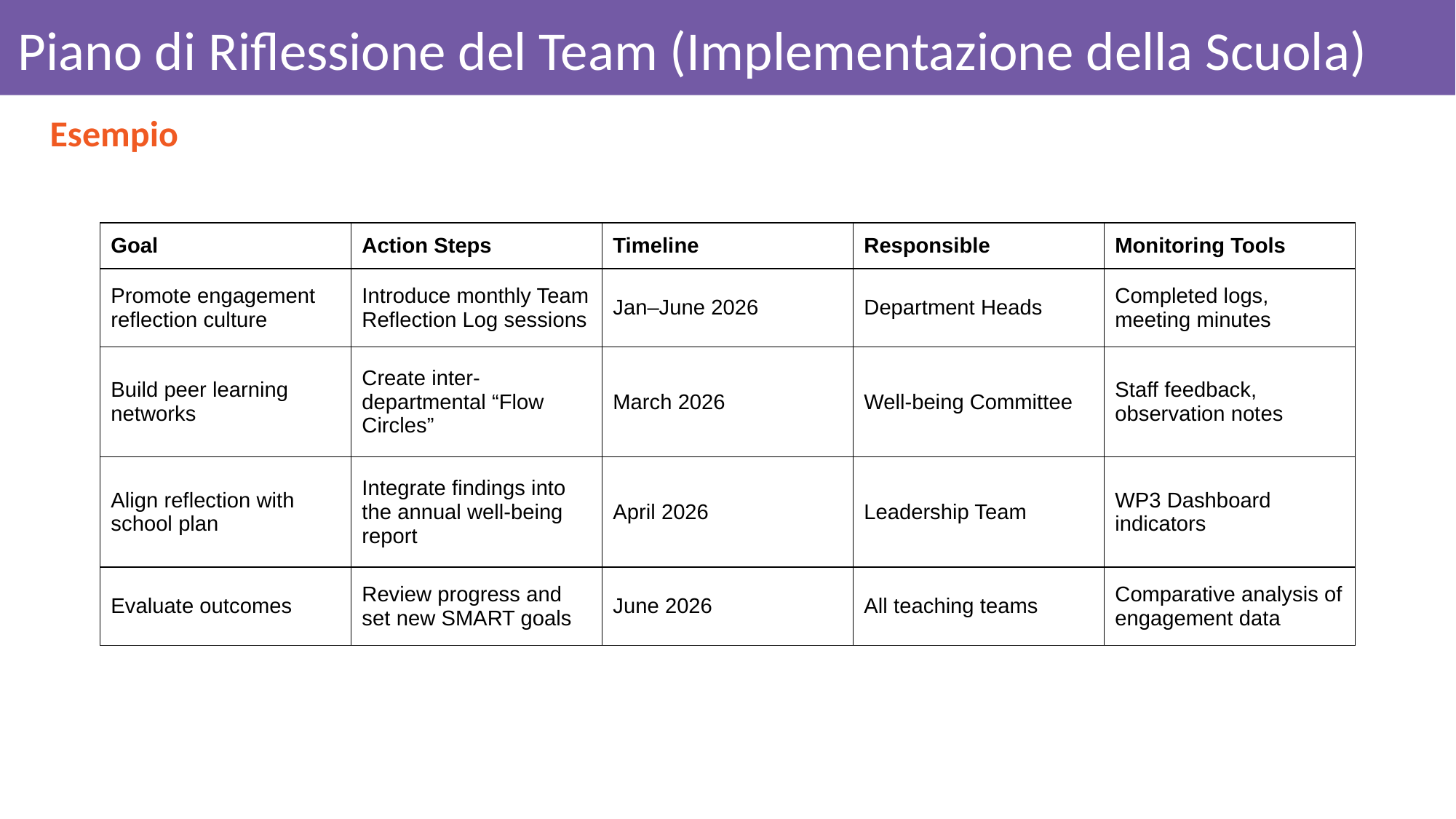

# Piano di Riflessione del Team (Implementazione della Scuola)
Esempio
| Goal | Action Steps | Timeline | Responsible | Monitoring Tools |
| --- | --- | --- | --- | --- |
| Promote engagement reflection culture | Introduce monthly Team Reflection Log sessions | Jan–June 2026 | Department Heads | Completed logs, meeting minutes |
| Build peer learning networks | Create inter-departmental “Flow Circles” | March 2026 | Well-being Committee | Staff feedback, observation notes |
| Align reflection with school plan | Integrate findings into the annual well-being report | April 2026 | Leadership Team | WP3 Dashboard indicators |
| Evaluate outcomes | Review progress and set new SMART goals | June 2026 | All teaching teams | Comparative analysis of engagement data |